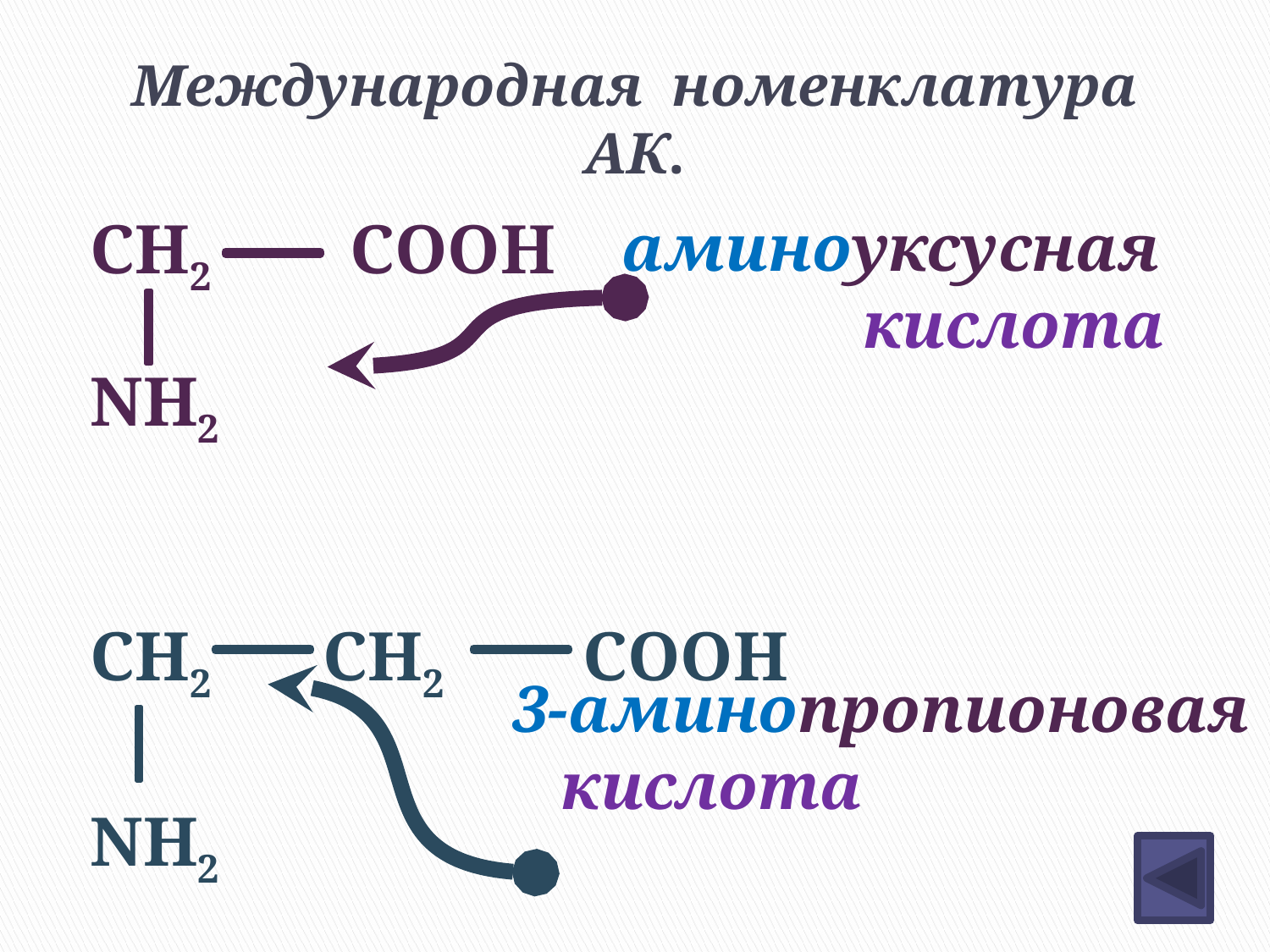

# Международная  номенклатура АК.
CH2        COOH

NH2

CH2           CH2        COOH

NH2
           аминоуксусная
                     кислота

3-аминопропионовая  кислота